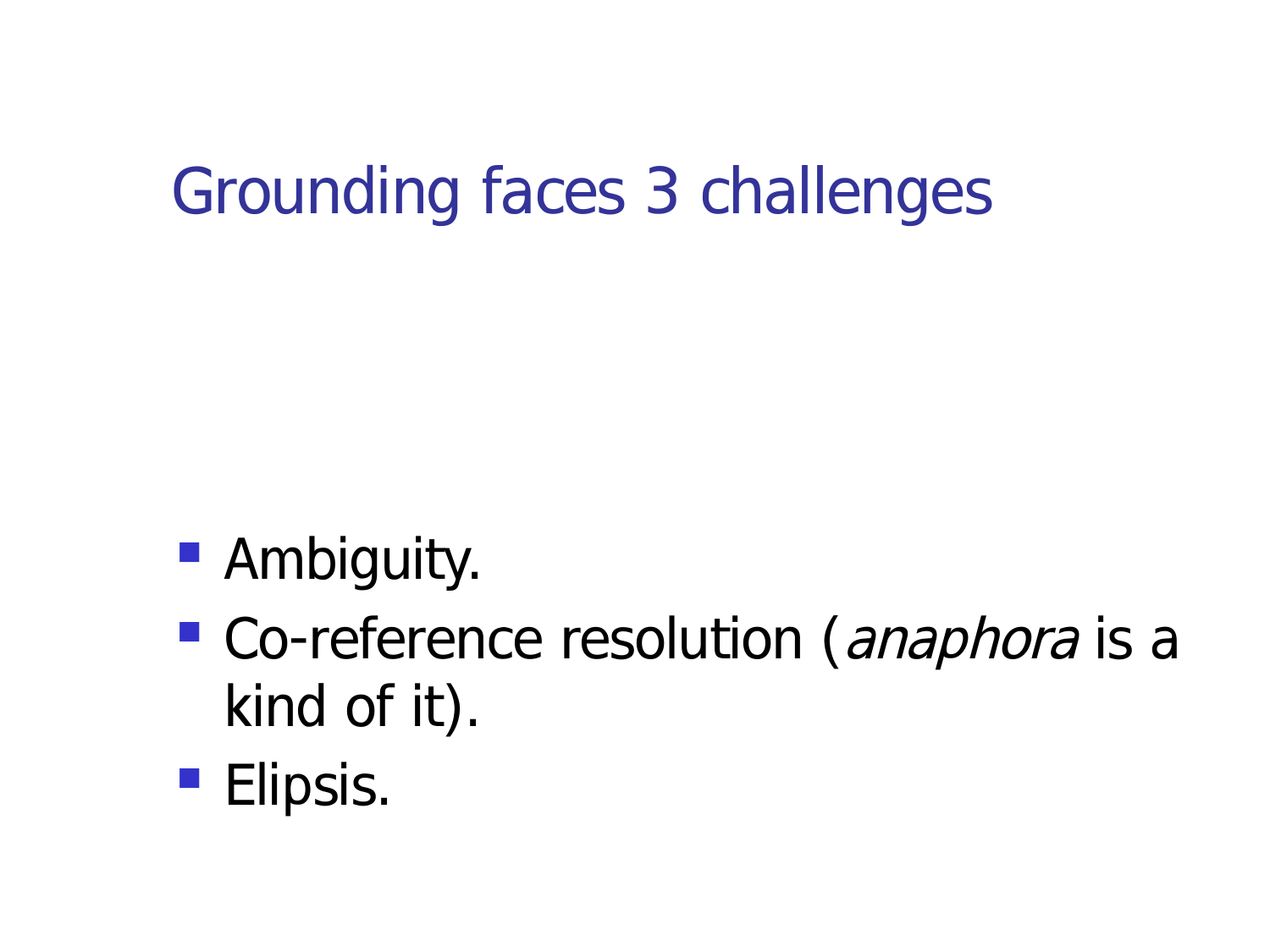

# Grounding faces 3 challenges

Ambiguity.
Co-reference resolution (anaphora is a kind of it).
Elipsis.